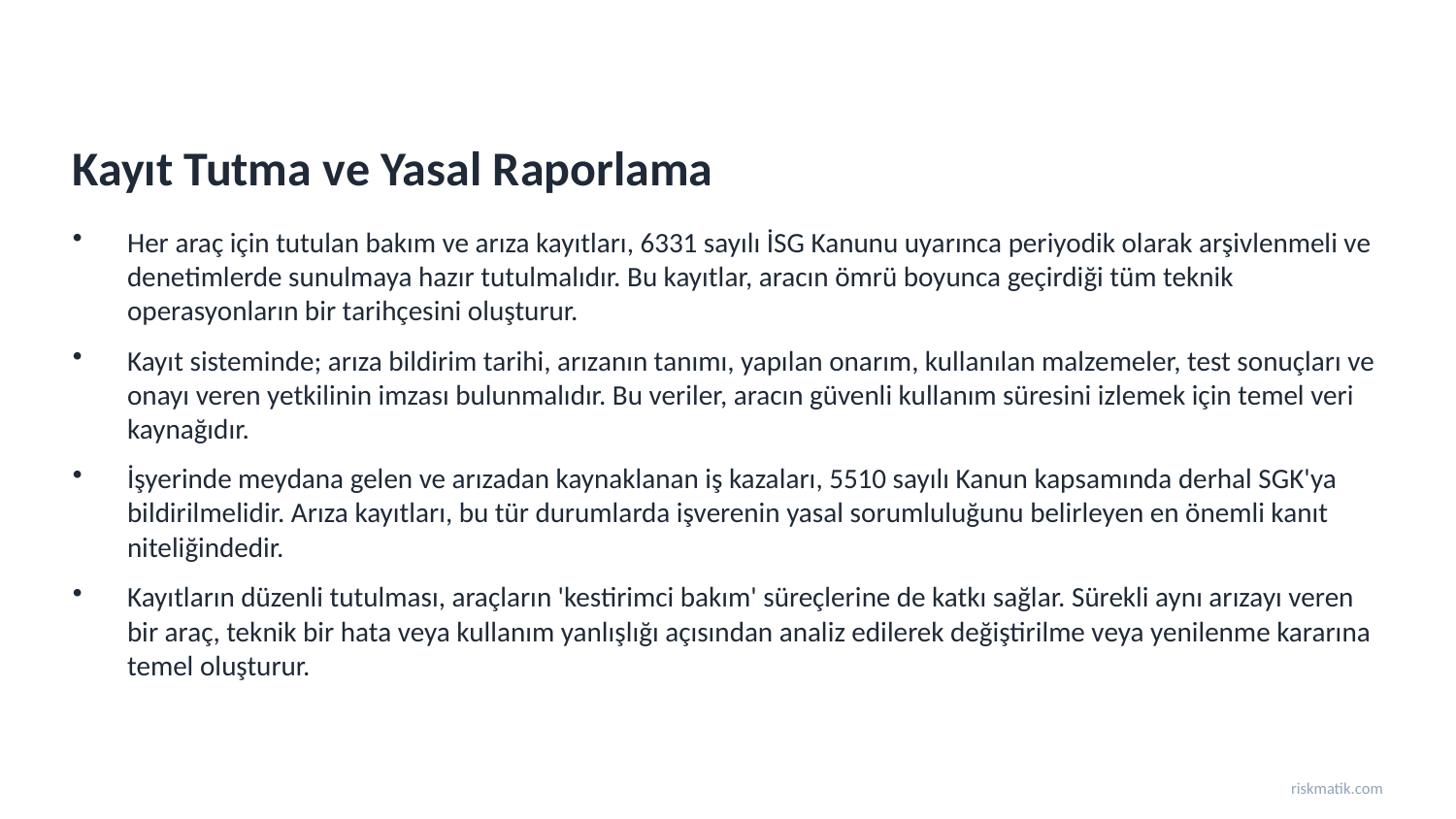

Kayıt Tutma ve Yasal Raporlama
Her araç için tutulan bakım ve arıza kayıtları, 6331 sayılı İSG Kanunu uyarınca periyodik olarak arşivlenmeli ve denetimlerde sunulmaya hazır tutulmalıdır. Bu kayıtlar, aracın ömrü boyunca geçirdiği tüm teknik operasyonların bir tarihçesini oluşturur.
Kayıt sisteminde; arıza bildirim tarihi, arızanın tanımı, yapılan onarım, kullanılan malzemeler, test sonuçları ve onayı veren yetkilinin imzası bulunmalıdır. Bu veriler, aracın güvenli kullanım süresini izlemek için temel veri kaynağıdır.
İşyerinde meydana gelen ve arızadan kaynaklanan iş kazaları, 5510 sayılı Kanun kapsamında derhal SGK'ya bildirilmelidir. Arıza kayıtları, bu tür durumlarda işverenin yasal sorumluluğunu belirleyen en önemli kanıt niteliğindedir.
Kayıtların düzenli tutulması, araçların 'kestirimci bakım' süreçlerine de katkı sağlar. Sürekli aynı arızayı veren bir araç, teknik bir hata veya kullanım yanlışlığı açısından analiz edilerek değiştirilme veya yenilenme kararına temel oluşturur.
riskmatik.com